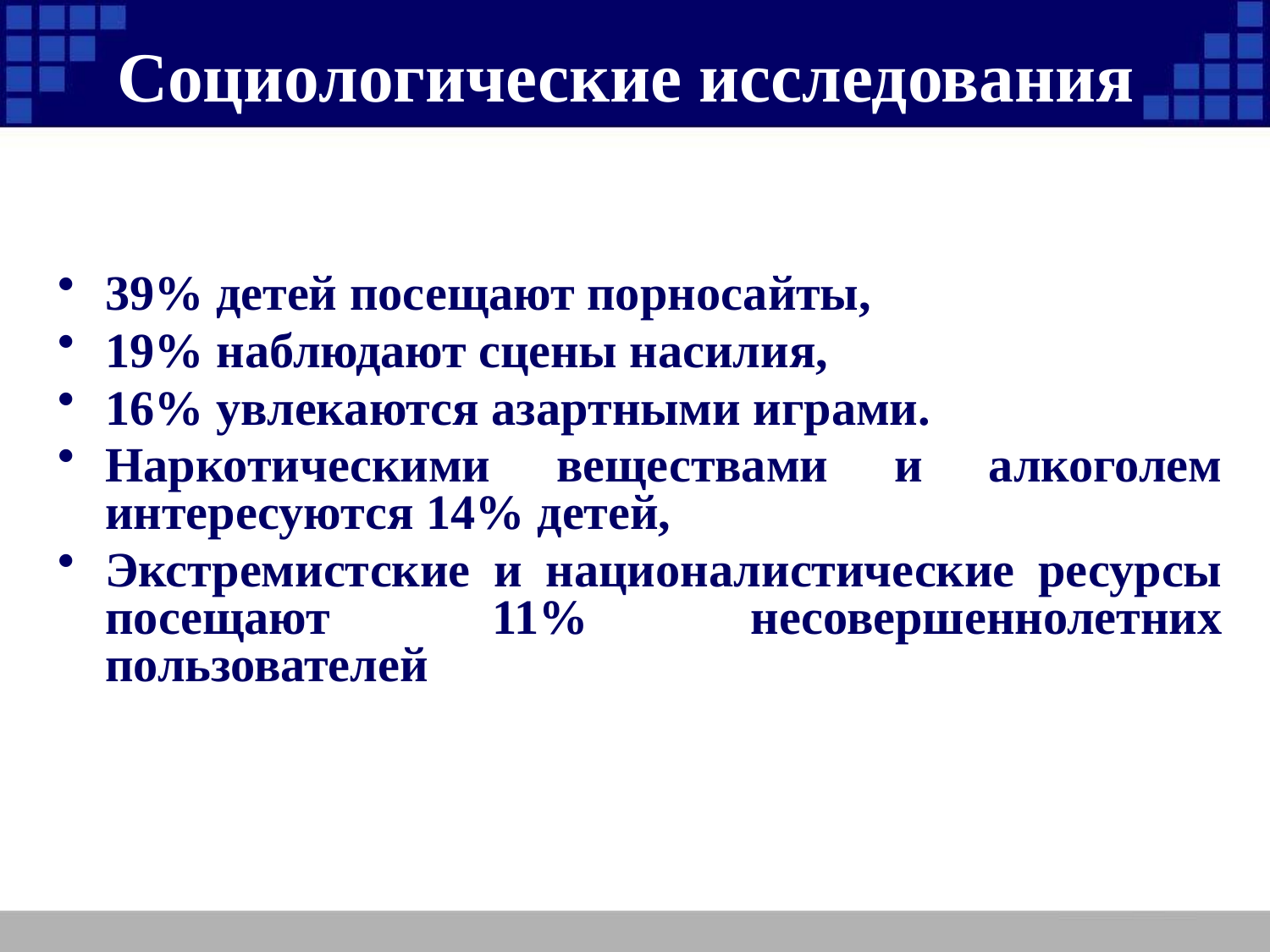

# Социологические исследования
39% детей посещают порносайты,
19% наблюдают сцены насилия,
16% увлекаются азартными играми.
Наркотическими веществами и алкоголем интересуются 14% детей,
Экстремистские и националистические ресурсы посещают 11% несовершеннолетних пользователей